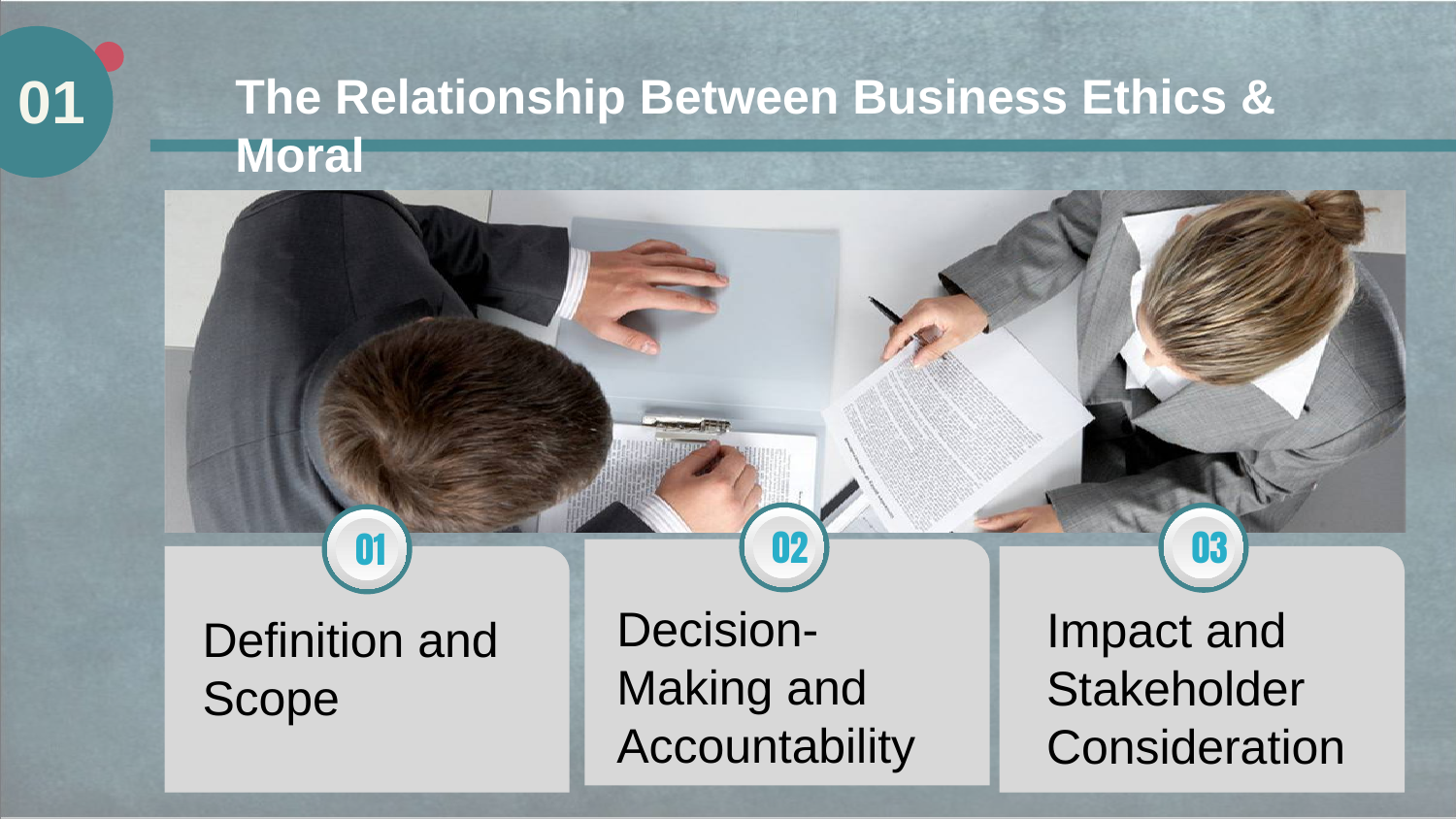

01
The Relationship Between Business Ethics & Moral

02

03

01

Decision-Making and Accountability
Impact and Stakeholder Consideration
Definition and Scope